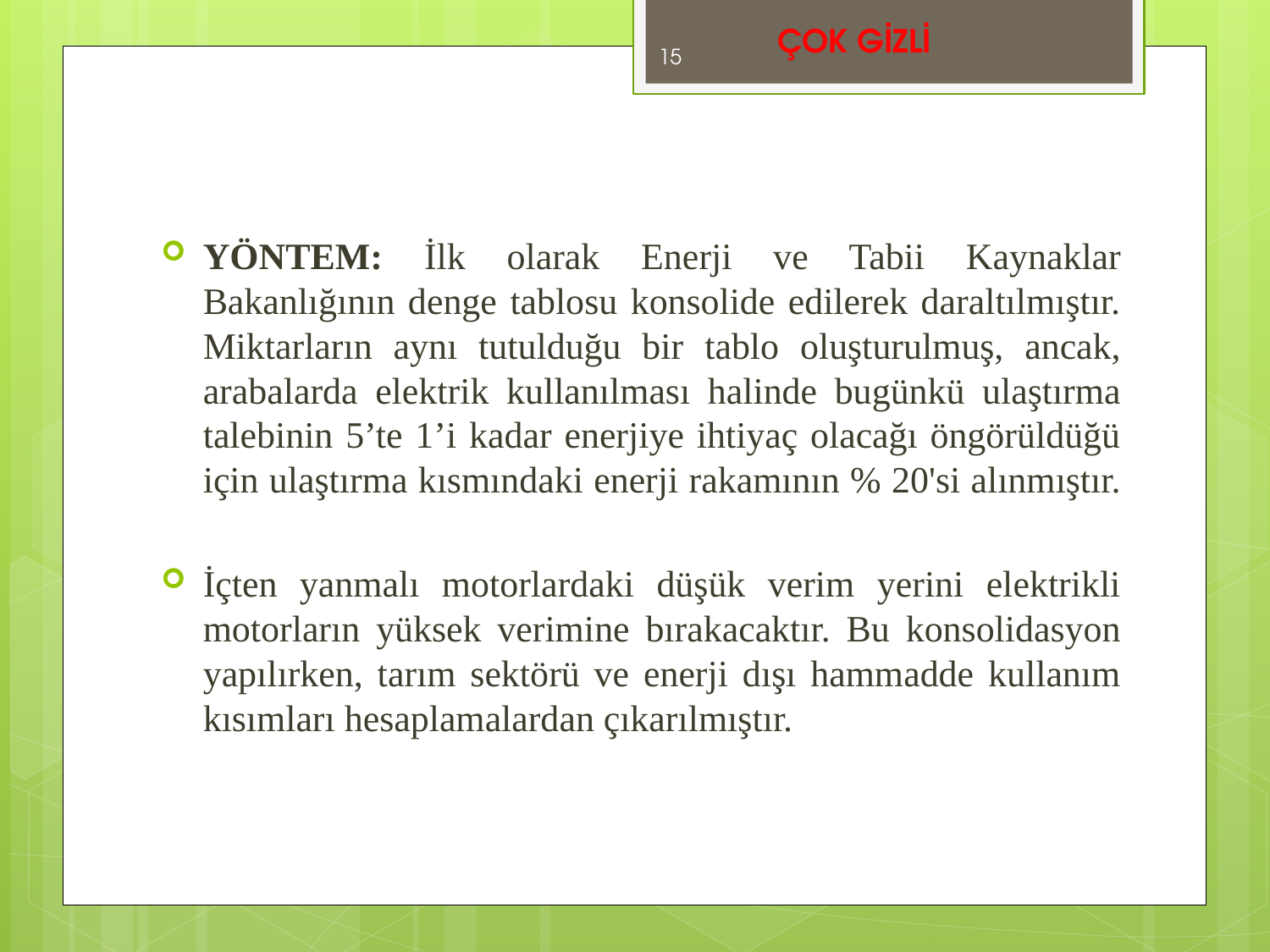

ÇOK GİZLİ
15
YÖNTEM: İlk olarak Enerji ve Tabii Kaynaklar Bakanlığının denge tablosu konsolide edilerek daraltılmıştır. Miktarların aynı tutulduğu bir tablo oluşturulmuş, ancak, arabalarda elektrik kullanılması halinde bugünkü ulaştırma talebinin 5’te 1’i kadar enerjiye ihtiyaç olacağı öngörüldüğü için ulaştırma kısmındaki enerji rakamının % 20'si alınmıştır.

İçten yanmalı motorlardaki düşük verim yerini elektrikli motorların yüksek verimine bırakacaktır. Bu konsolidasyon yapılırken, tarım sektörü ve enerji dışı hammadde kullanım kısımları hesaplamalardan çıkarılmıştır.